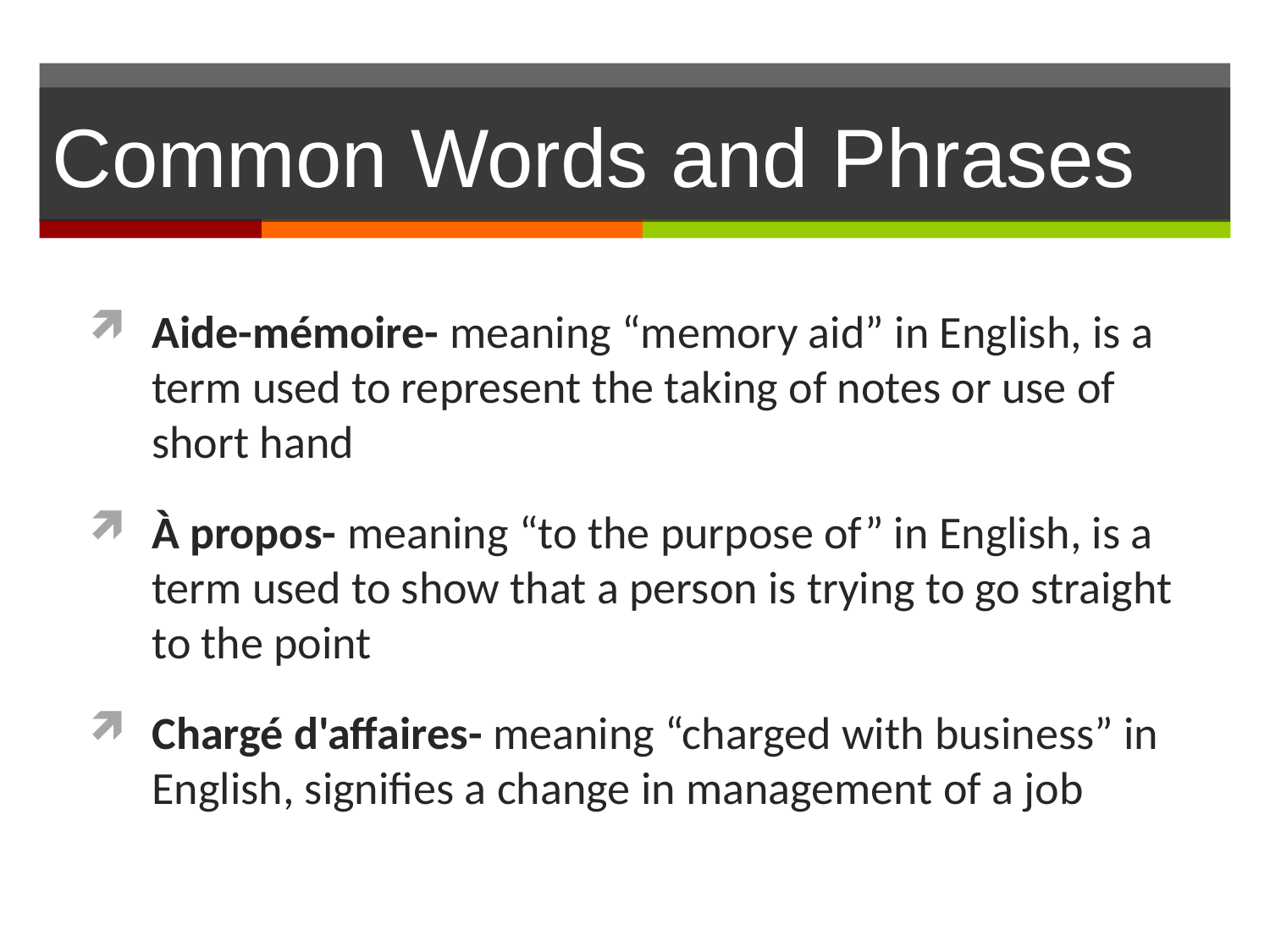

# Common Words and Phrases
Aide-mémoire- meaning “memory aid” in English, is a term used to represent the taking of notes or use of short hand
À propos- meaning “to the purpose of” in English, is a term used to show that a person is trying to go straight to the point
Chargé d'affaires- meaning “charged with business” in English, signifies a change in management of a job